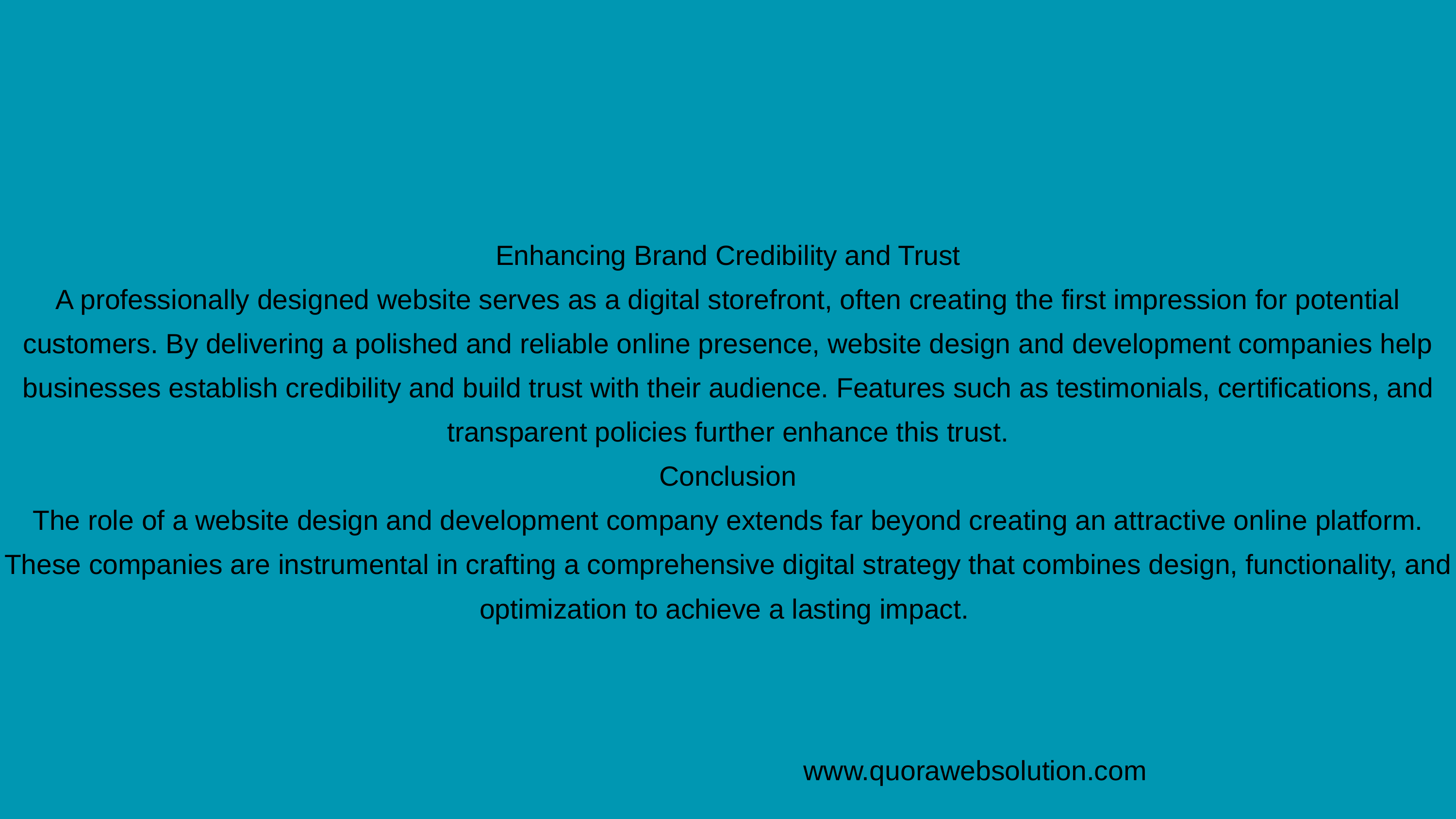

Enhancing Brand Credibility and Trust
A professionally designed website serves as a digital storefront, often creating the first impression for potential customers. By delivering a polished and reliable online presence, website design and development companies help businesses establish credibility and build trust with their audience. Features such as testimonials, certifications, and transparent policies further enhance this trust.
Conclusion
The role of a website design and development company extends far beyond creating an attractive online platform. These companies are instrumental in crafting a comprehensive digital strategy that combines design, functionality, and optimization to achieve a lasting impact.
www.quorawebsolution.com